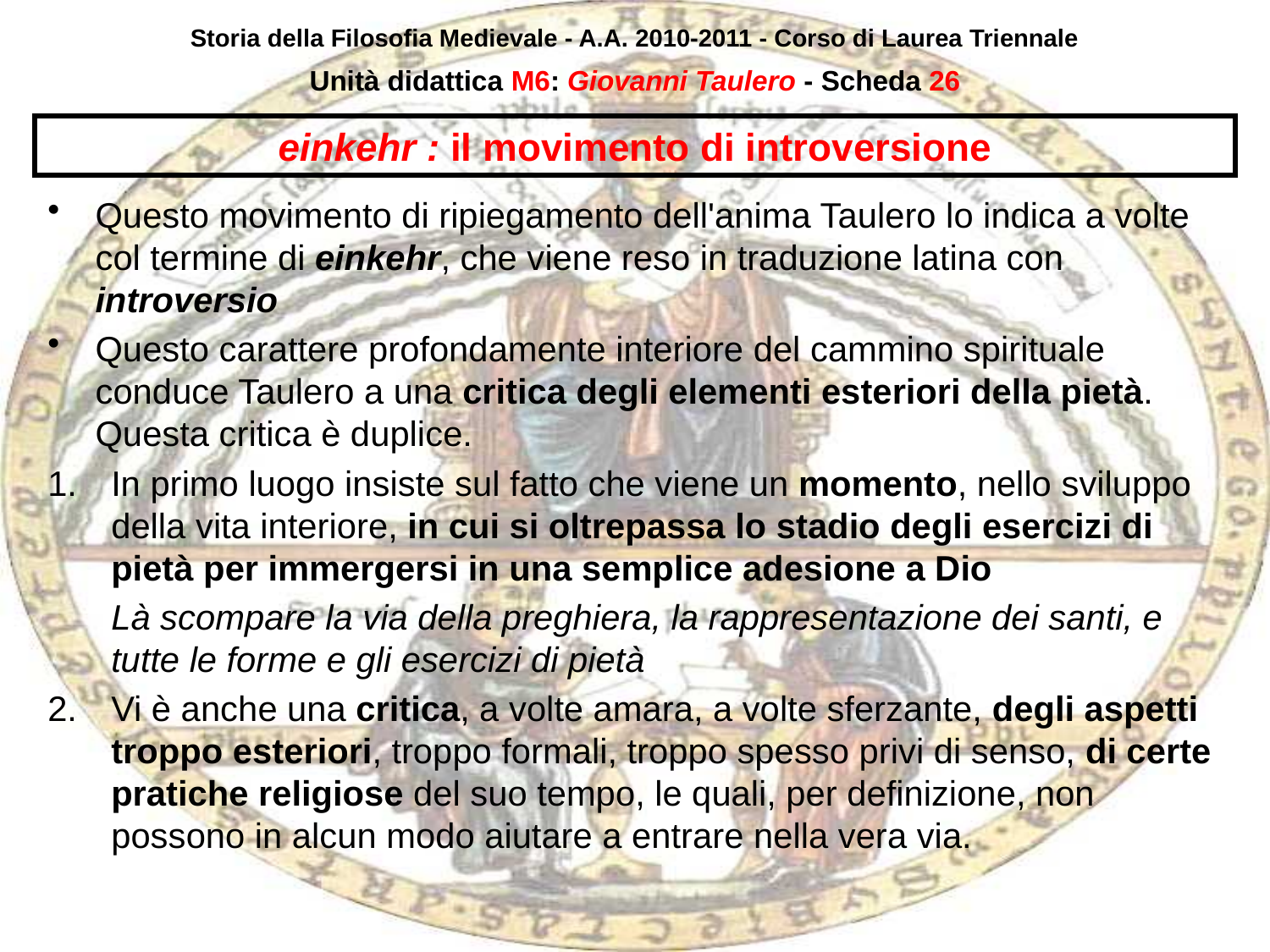

Storia della Filosofia Medievale - A.A. 2010-2011 - Corso di Laurea Triennale
Unità didattica M6: Giovanni Taulero - Scheda 26
# einkehr : il movimento di introversione
Questo movimento di ripiegamento dell'anima Taulero lo indica a volte col termine di einkehr, che viene reso in traduzione latina con introversio
Questo carattere profondamente interiore del cammino spirituale conduce Taulero a una critica degli elementi esteriori della pietà. Questa critica è duplice.
In primo luogo insiste sul fatto che viene un momento, nello sviluppo della vita interiore, in cui si oltrepassa lo stadio degli esercizi di pietà per immergersi in una semplice adesione a Dio
	Là scompare la via della preghiera, la rappresentazione dei santi, e tutte le forme e gli esercizi di pietà
Vi è anche una critica, a volte amara, a volte sferzante, degli aspetti troppo esteriori, troppo formali, troppo spesso privi di senso, di certe pratiche religiose del suo tempo, le quali, per definizione, non possono in alcun modo aiutare a entrare nella vera via.